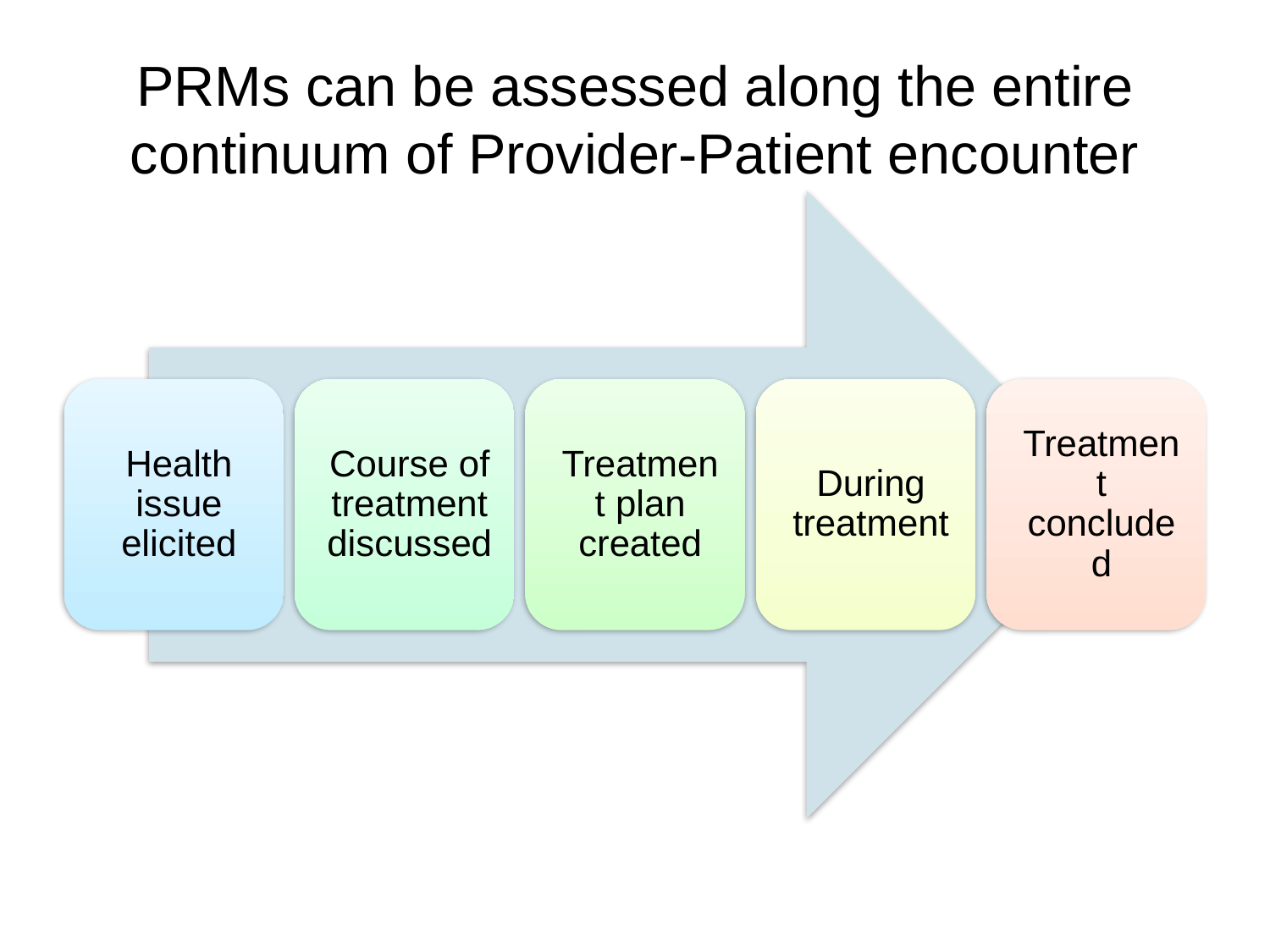

# PRMs can be assessed along the entire continuum of Provider-Patient encounter
Health issue elicited
Course of treatment discussed
Treatment plan created
During treatment
Treatment concluded